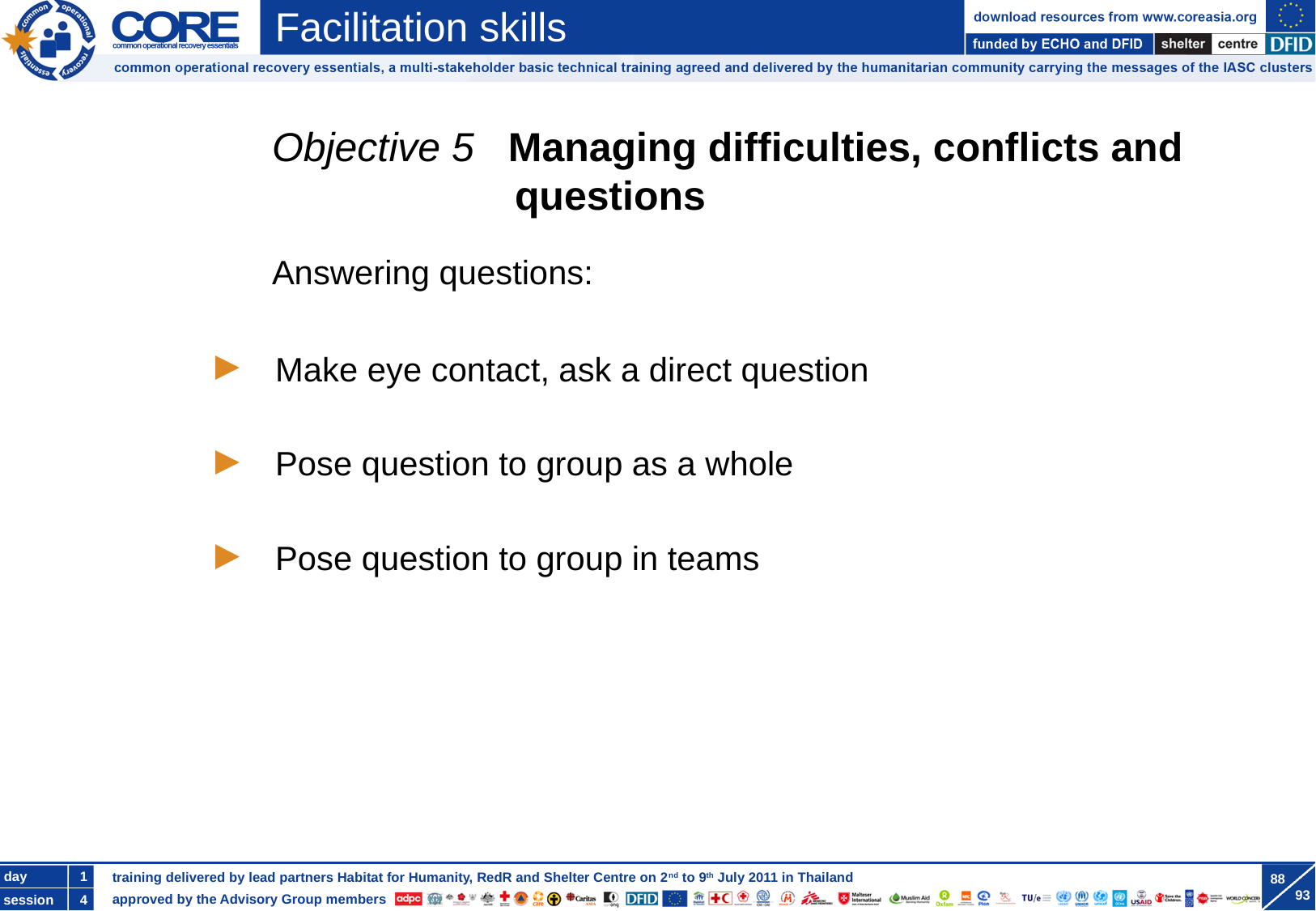

Objective 5   Managing difficulties, conflicts and 			questions

Answering questions:
Make eye contact, ask a direct question

Pose question to group as a whole

Pose question to group in teams